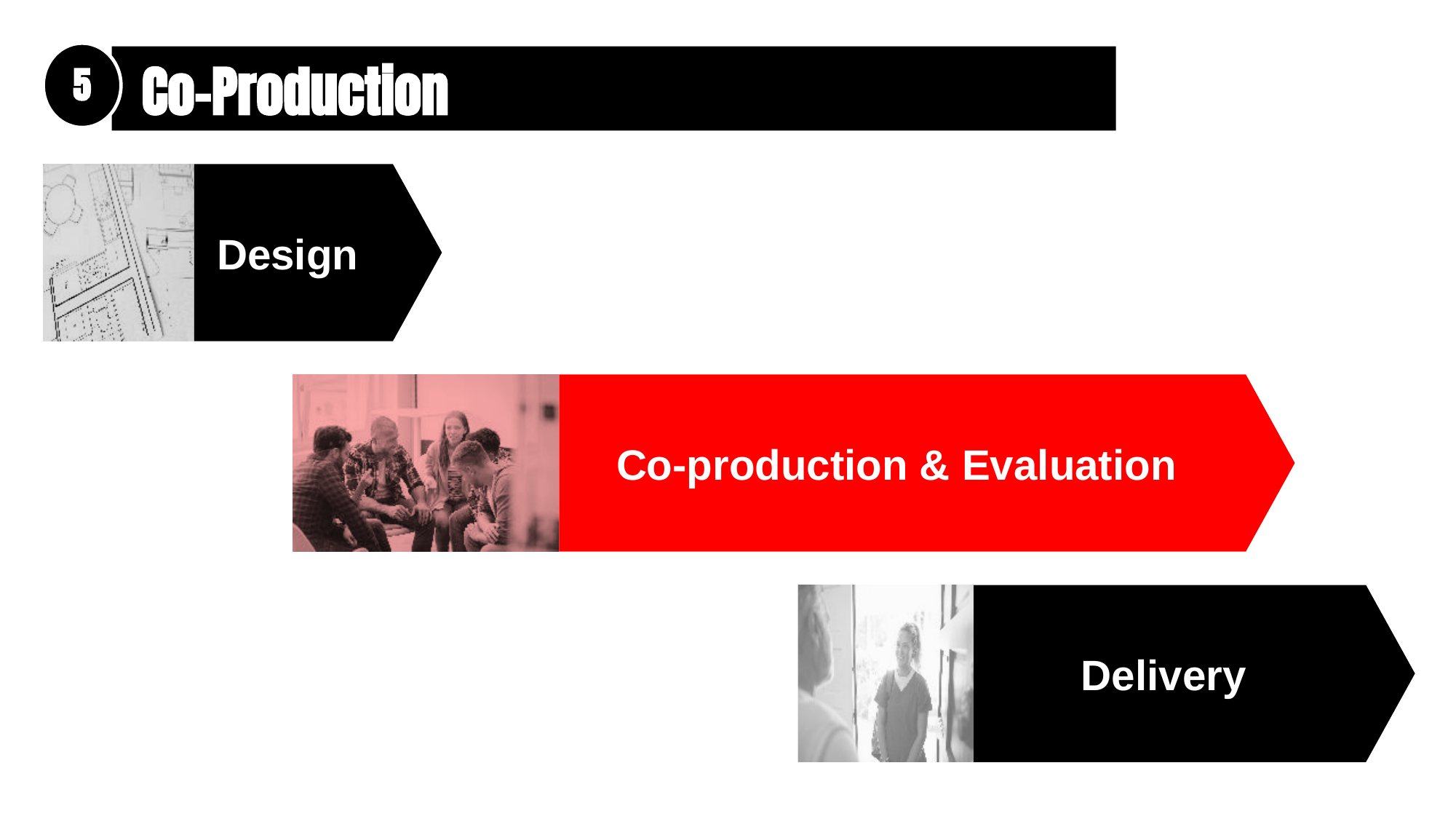

5
Co-Production

Design

Co-production & Evaluation

Delivery